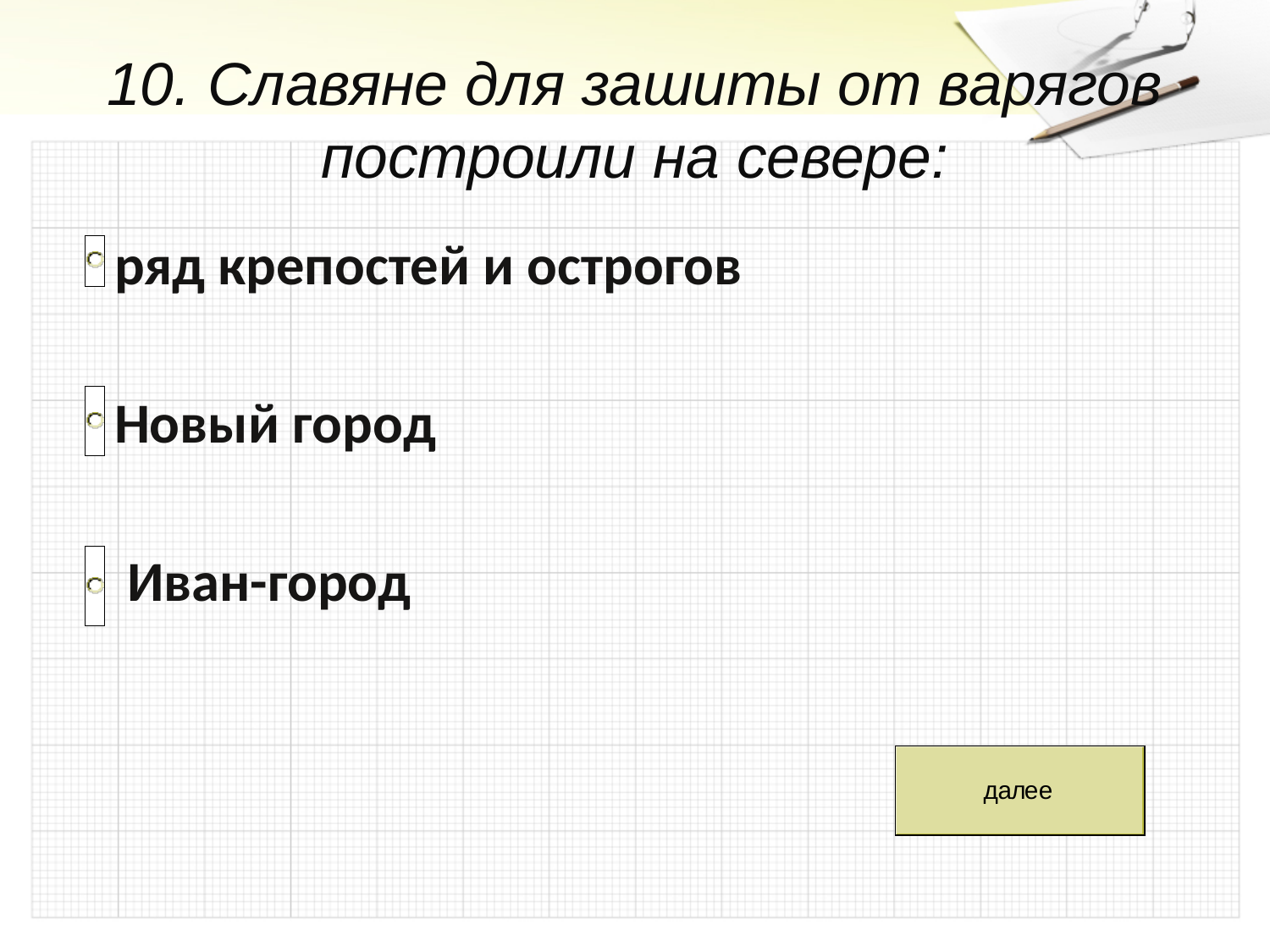

# 10. Славяне для зашиты от варягов построили на севере:
   ряд крепостей и острогов

   Новый город

    Иван-город